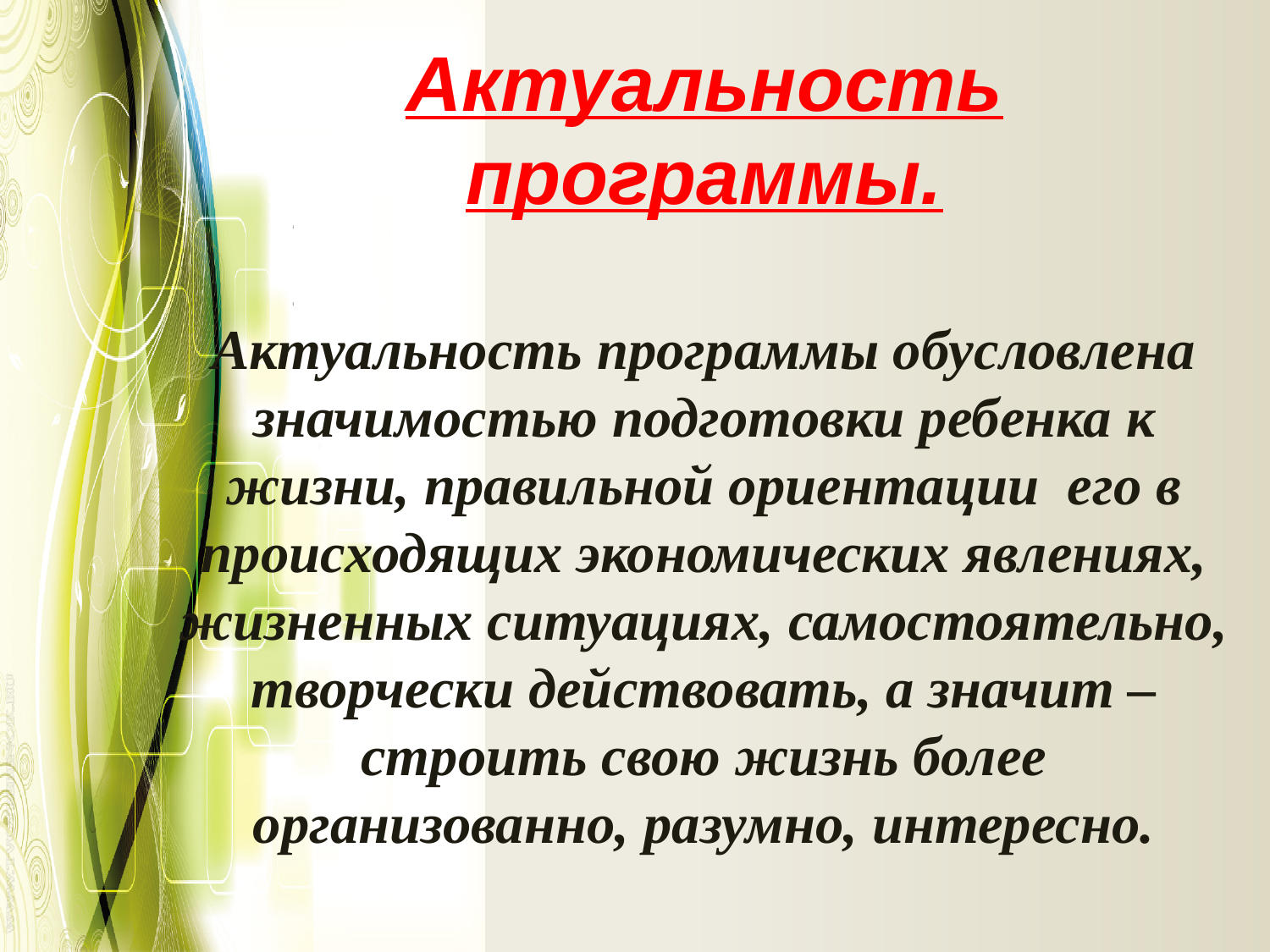

Актуальность программы.
Актуальность программы обусловлена значимостью подготовки ребенка к жизни, правильной ориентации  его в происходящих экономических явлениях, жизненных ситуациях, самостоятельно, творчески действовать, а значит – строить свою жизнь более организованно, разумно, интересно.